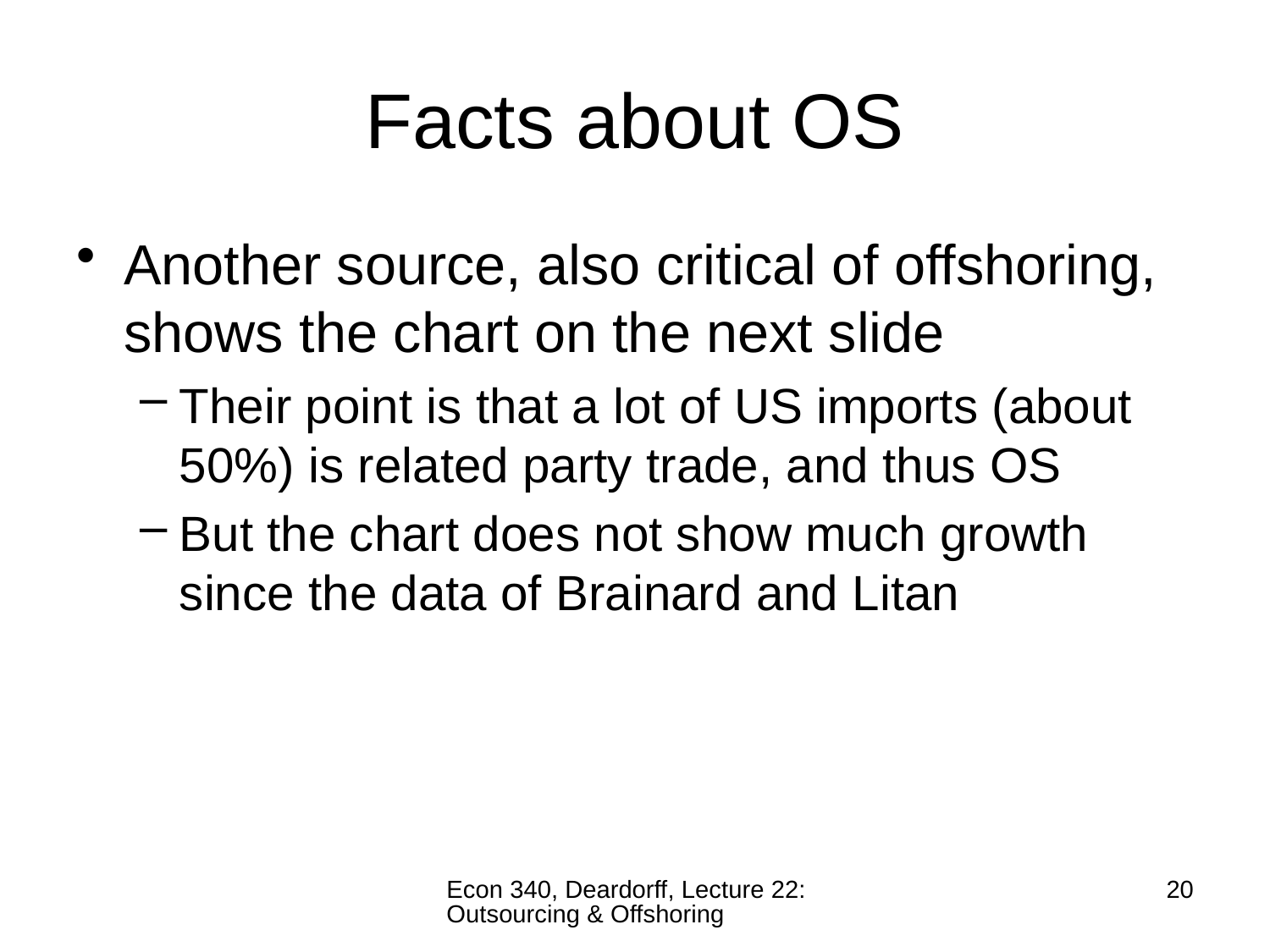

# Facts about OS
Another source, also critical of offshoring, shows the chart on the next slide
Their point is that a lot of US imports (about 50%) is related party trade, and thus OS
But the chart does not show much growth since the data of Brainard and Litan

Econ 340, Deardorff, Lecture 22:  Outsourcing & Offshoring
20